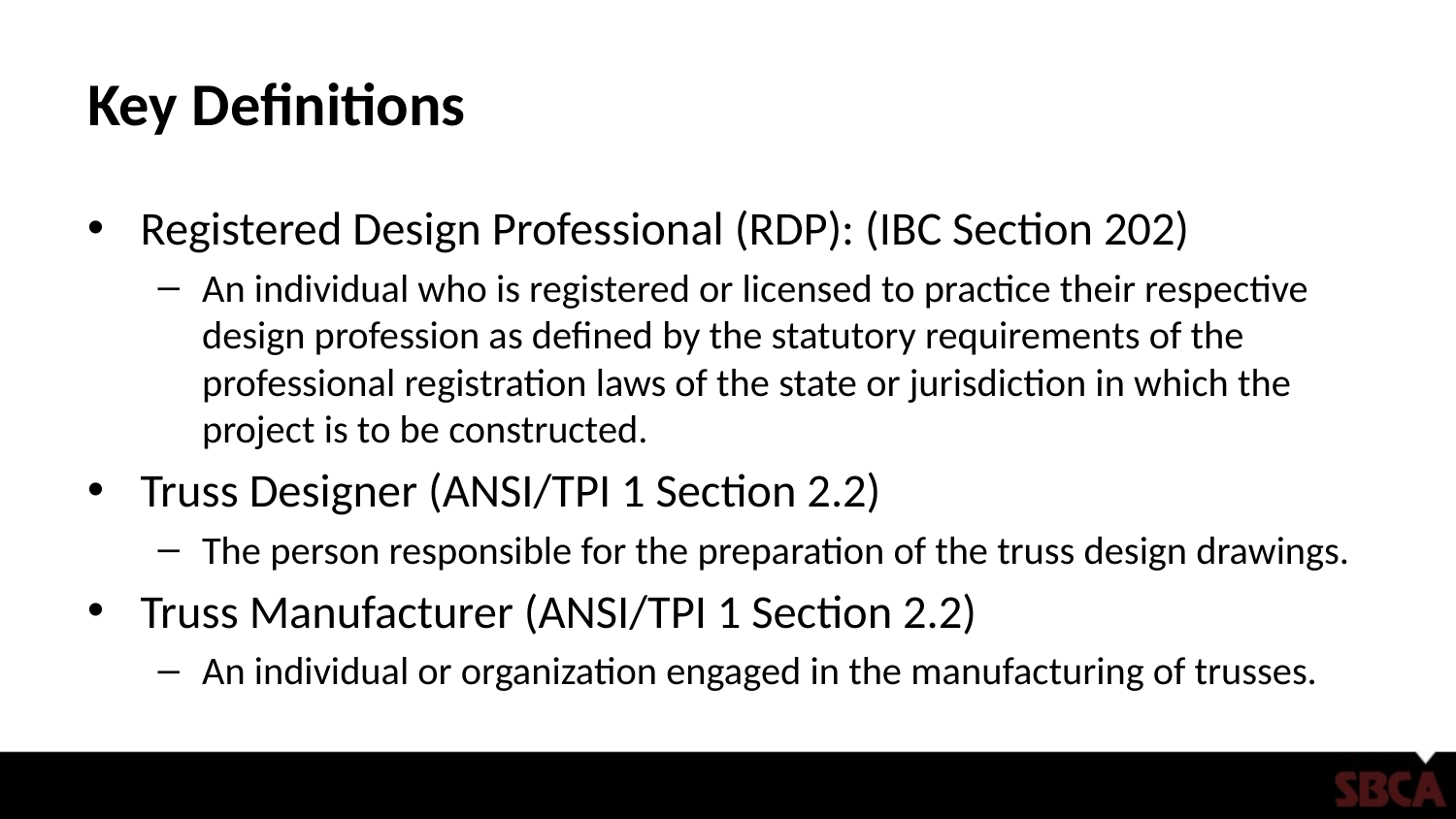

# Key Definitions
Registered Design Professional (RDP): (IBC Section 202)
An individual who is registered or licensed to practice their respective design profession as defined by the statutory requirements of the professional registration laws of the state or jurisdiction in which the project is to be constructed.
Truss Designer (ANSI/TPI 1 Section 2.2)
The person responsible for the preparation of the truss design drawings.
Truss Manufacturer (ANSI/TPI 1 Section 2.2)
An individual or organization engaged in the manufacturing of trusses.